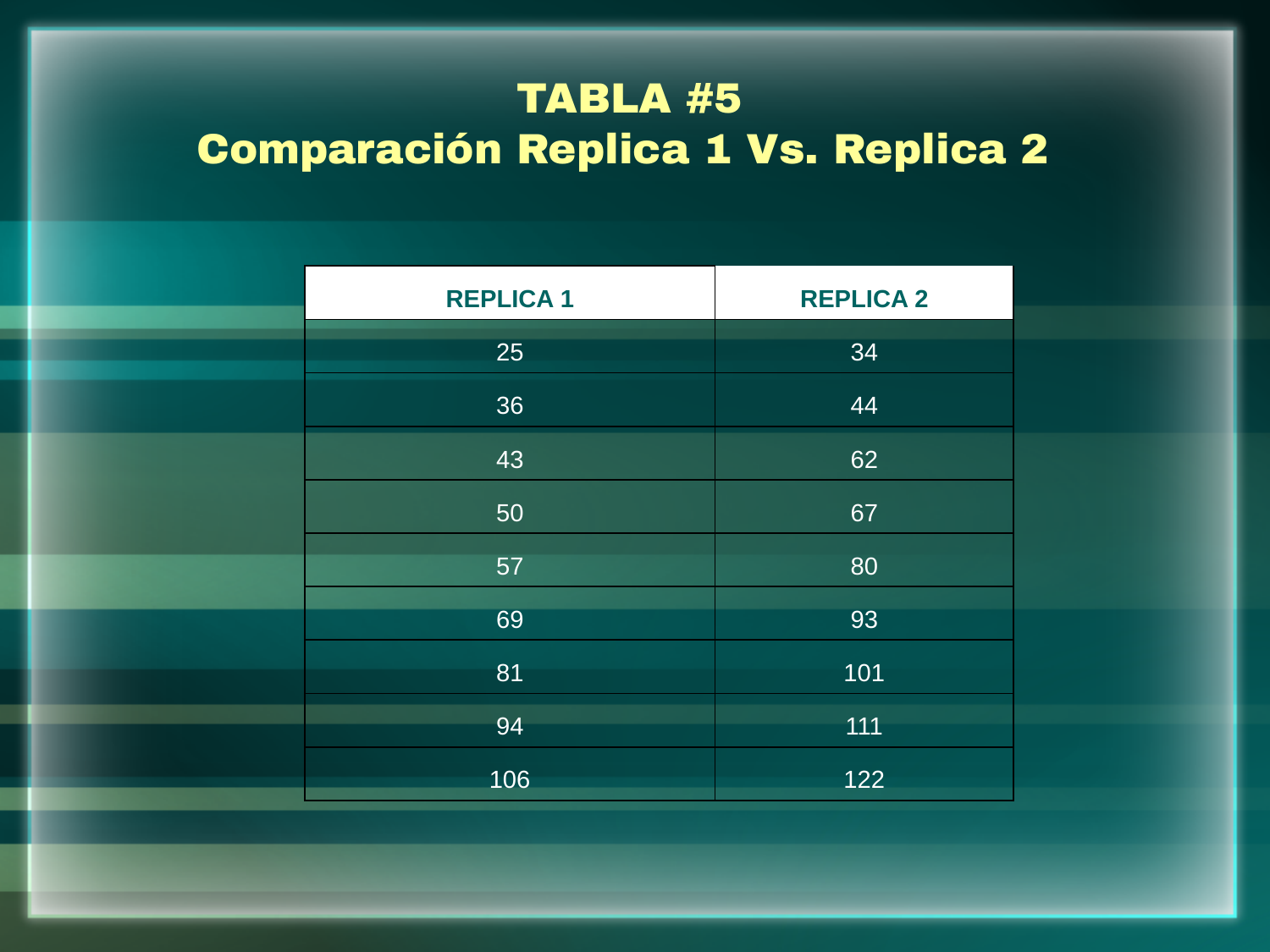

# TABLA #5 Comparación Replica 1 Vs. Replica 2
| REPLICA 1 | REPLICA 2 |
| --- | --- |
| 25 | 34 |
| 36 | 44 |
| 43 | 62 |
| 50 | 67 |
| 57 | 80 |
| 69 | 93 |
| 81 | 101 |
| 94 | 111 |
| 106 | 122 |